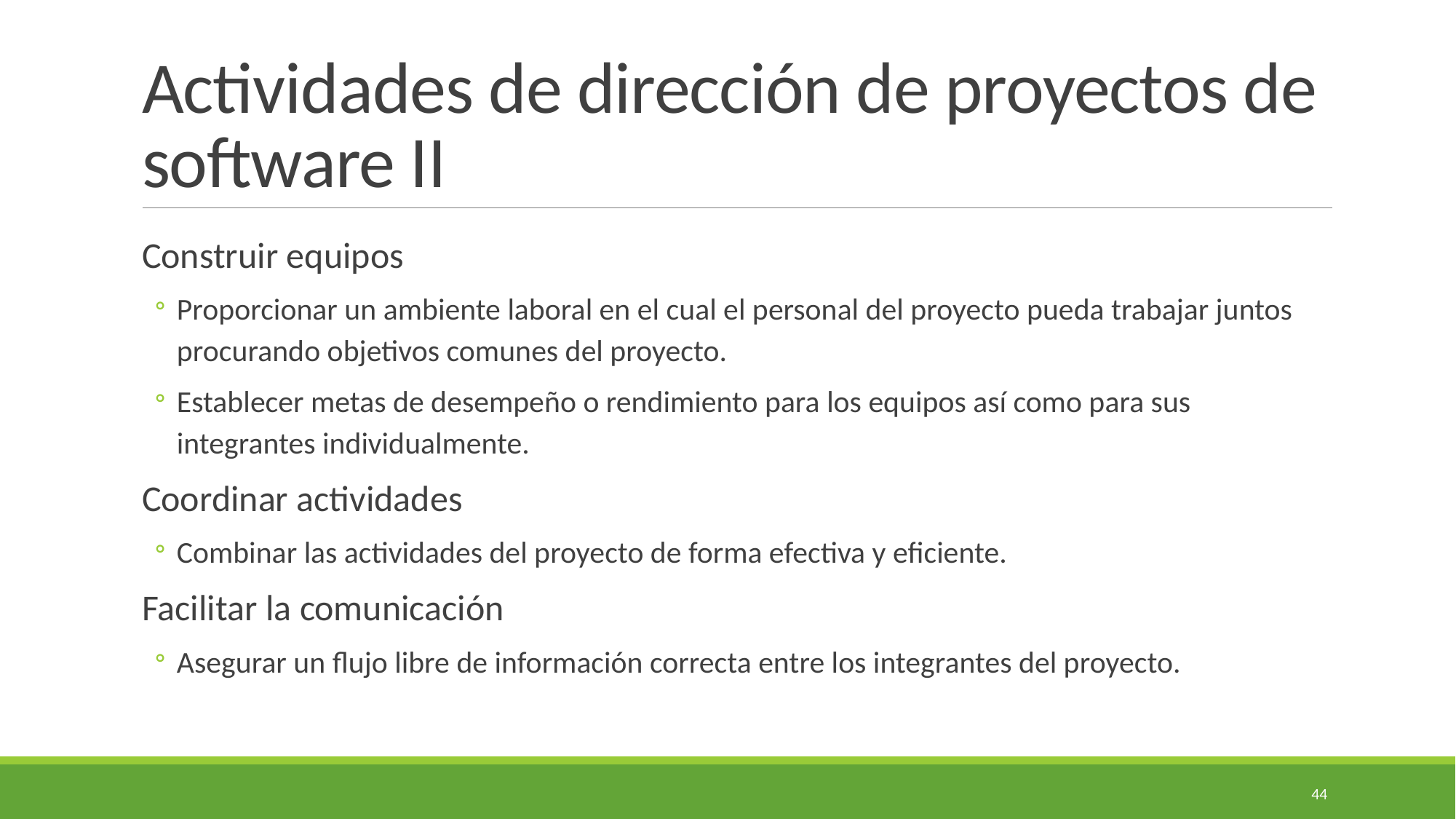

# Actividades de dirección de proyectos de software II
Construir equipos
Proporcionar un ambiente laboral en el cual el personal del proyecto pueda trabajar juntos procurando objetivos comunes del proyecto.
Establecer metas de desempeño o rendimiento para los equipos así como para sus integrantes individualmente.
Coordinar actividades
Combinar las actividades del proyecto de forma efectiva y eficiente.
Facilitar la comunicación
Asegurar un flujo libre de información correcta entre los integrantes del proyecto.
44